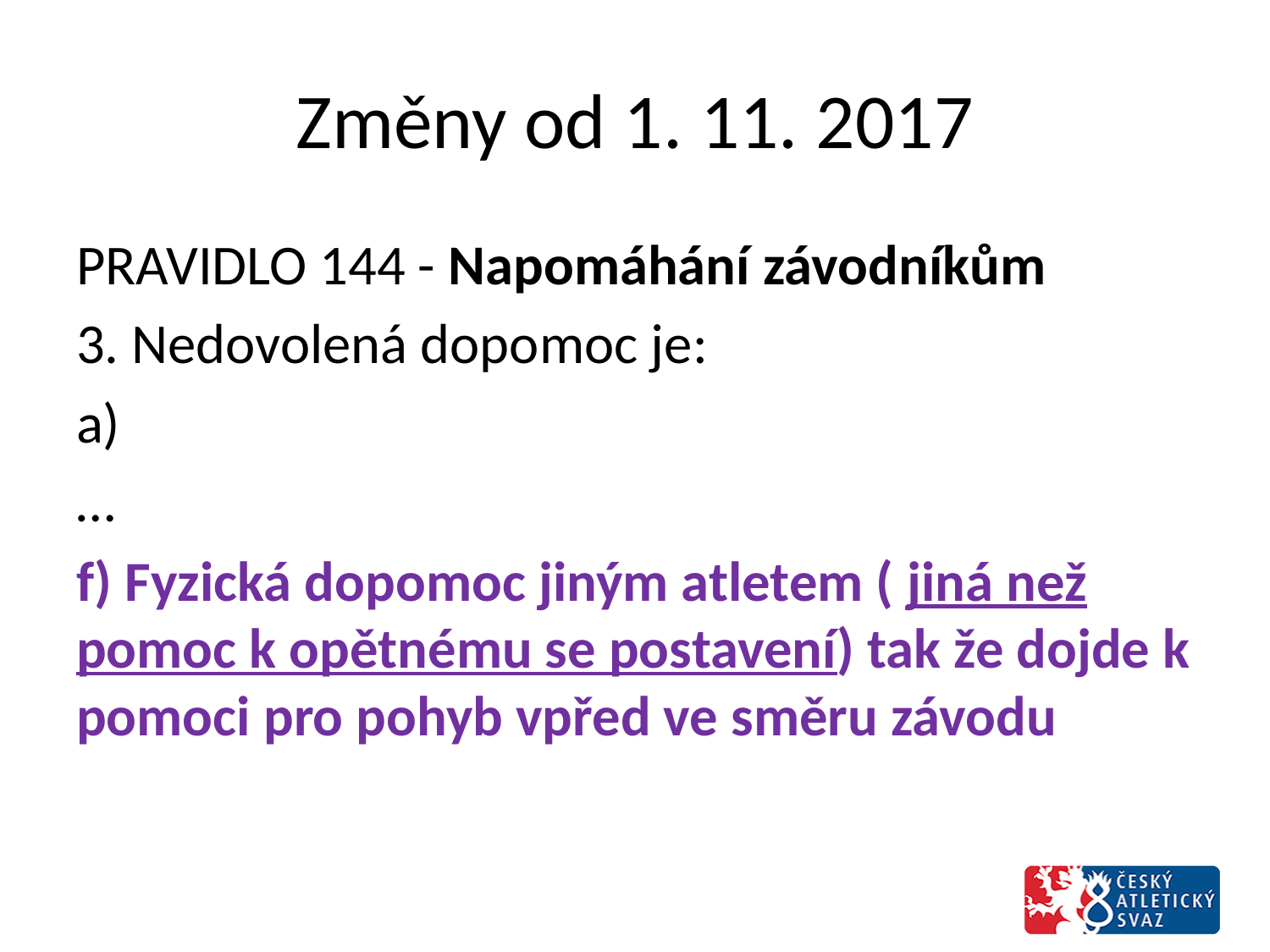

# Změny od 1. 11. 2017
PRAVIDLO 144 - Napomáhání závodníkům
3. Nedovolená dopomoc je:
a)
…
f) Fyzická dopomoc jiným atletem ( jiná než pomoc k opětnému se postavení) tak že dojde k pomoci pro pohyb vpřed ve směru závodu